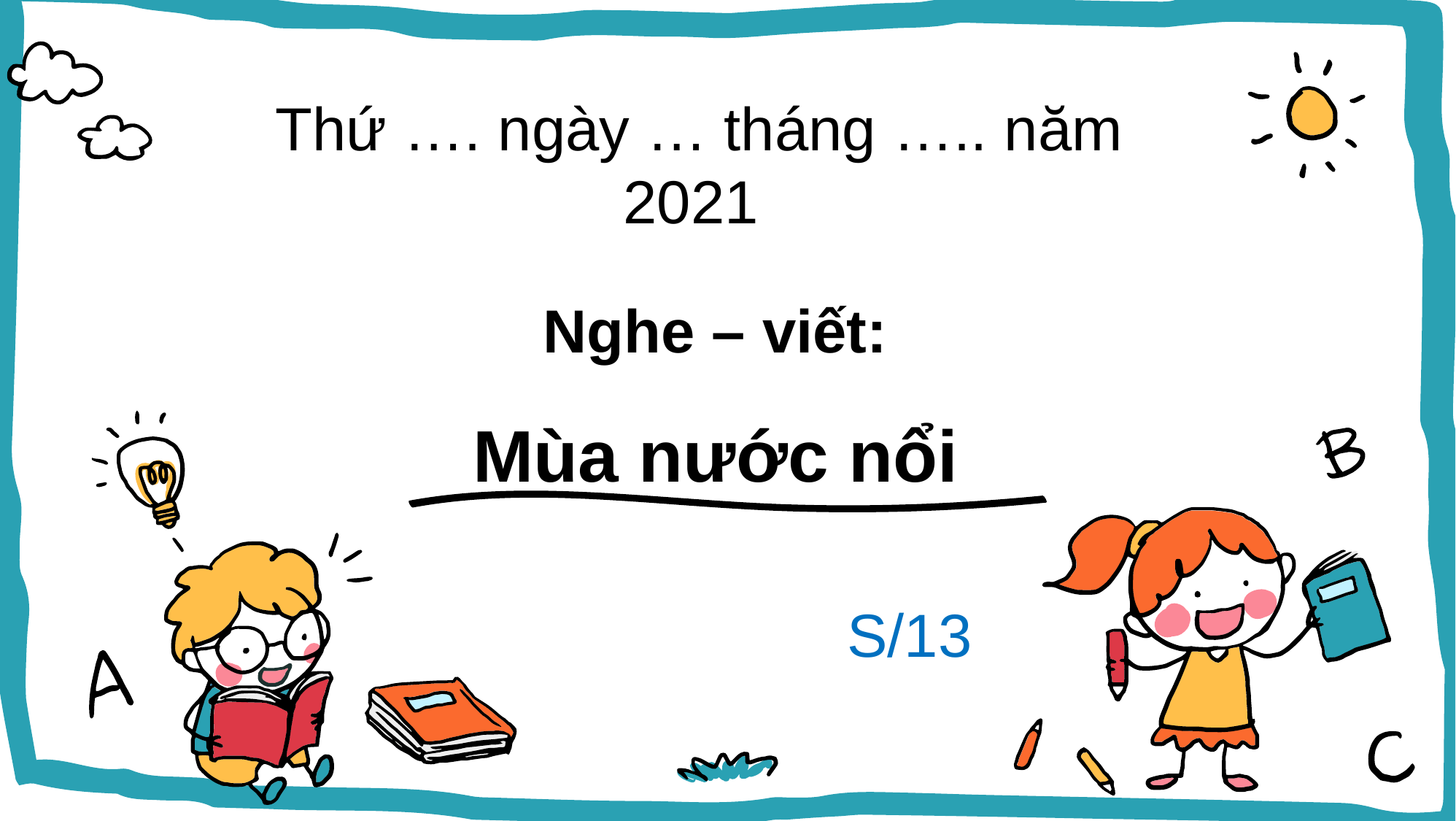

Thứ …. ngày … tháng ….. năm 2021

Nghe – viết:
Mùa nước nổi

S/13